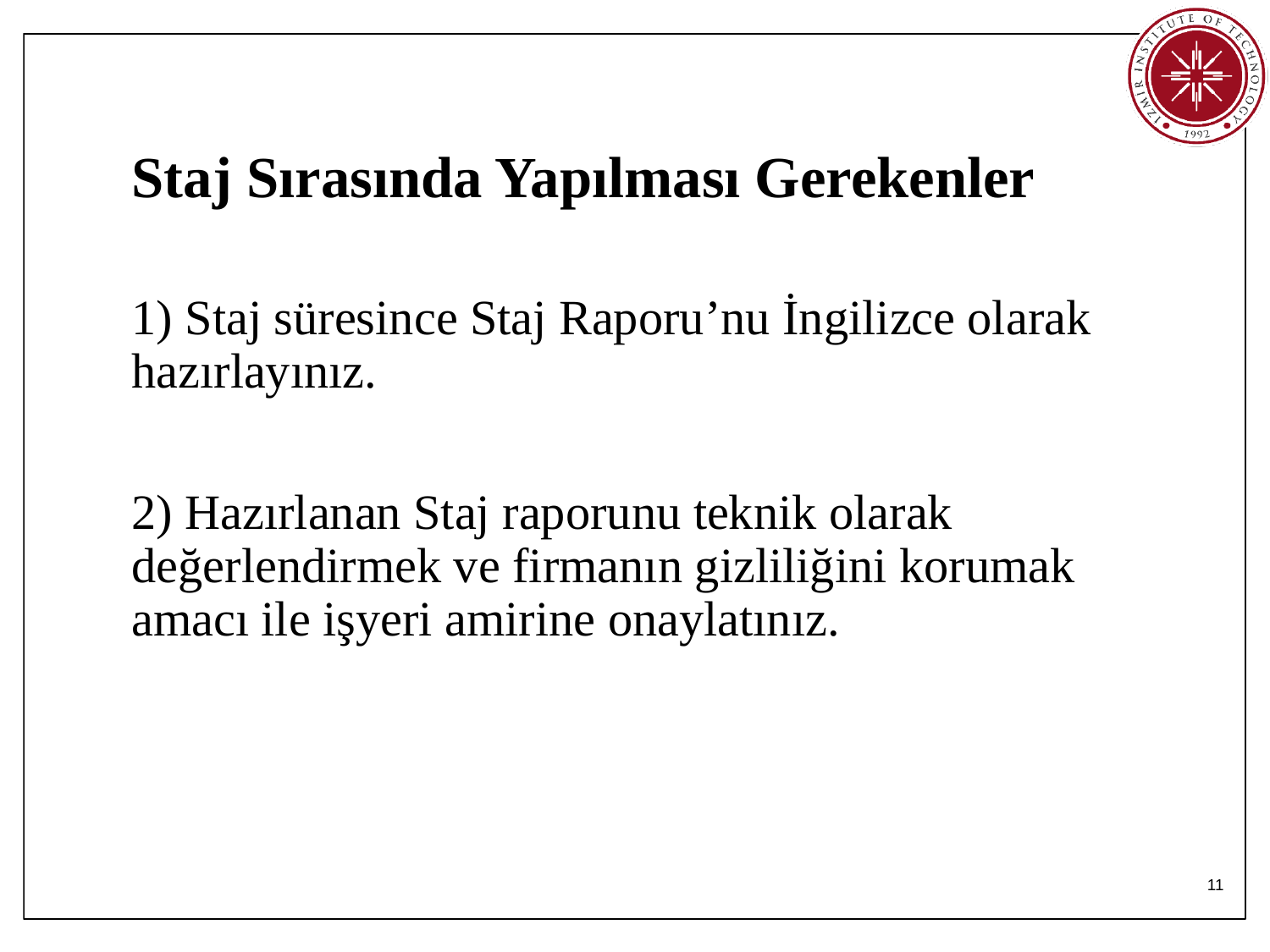

# Staj Sırasında Yapılması Gerekenler
1) Staj süresince Staj Raporu’nu İngilizce olarak hazırlayınız.

2) Hazırlanan Staj raporunu teknik olarak değerlendirmek ve firmanın gizliliğini korumak amacı ile işyeri amirine onaylatınız.

11